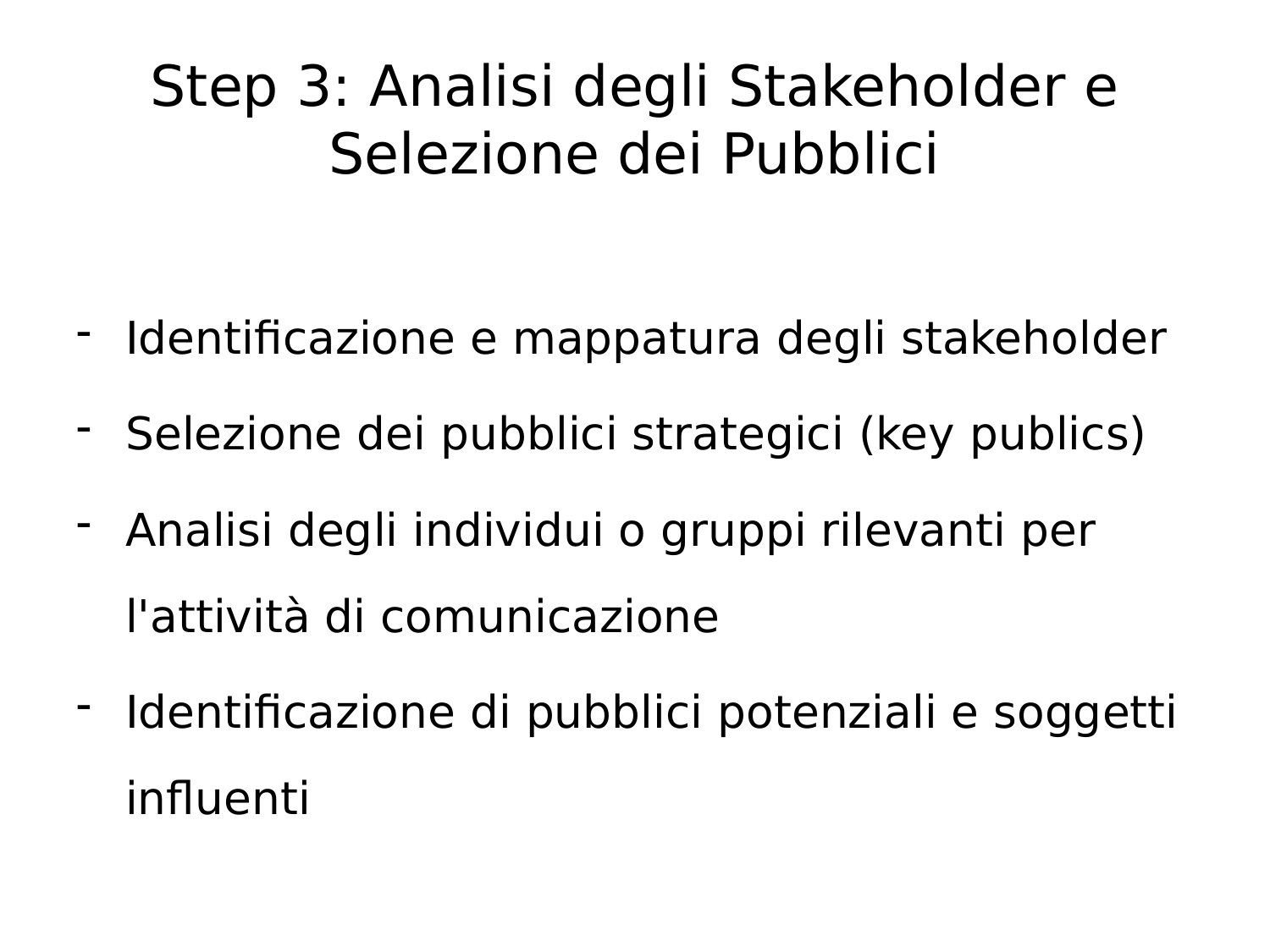

# Step 3: Analisi degli Stakeholder e Selezione dei Pubblici
Identificazione e mappatura degli stakeholder
Selezione dei pubblici strategici (key publics)
Analisi degli individui o gruppi rilevanti per l'attività di comunicazione
Identificazione di pubblici potenziali e soggetti influenti